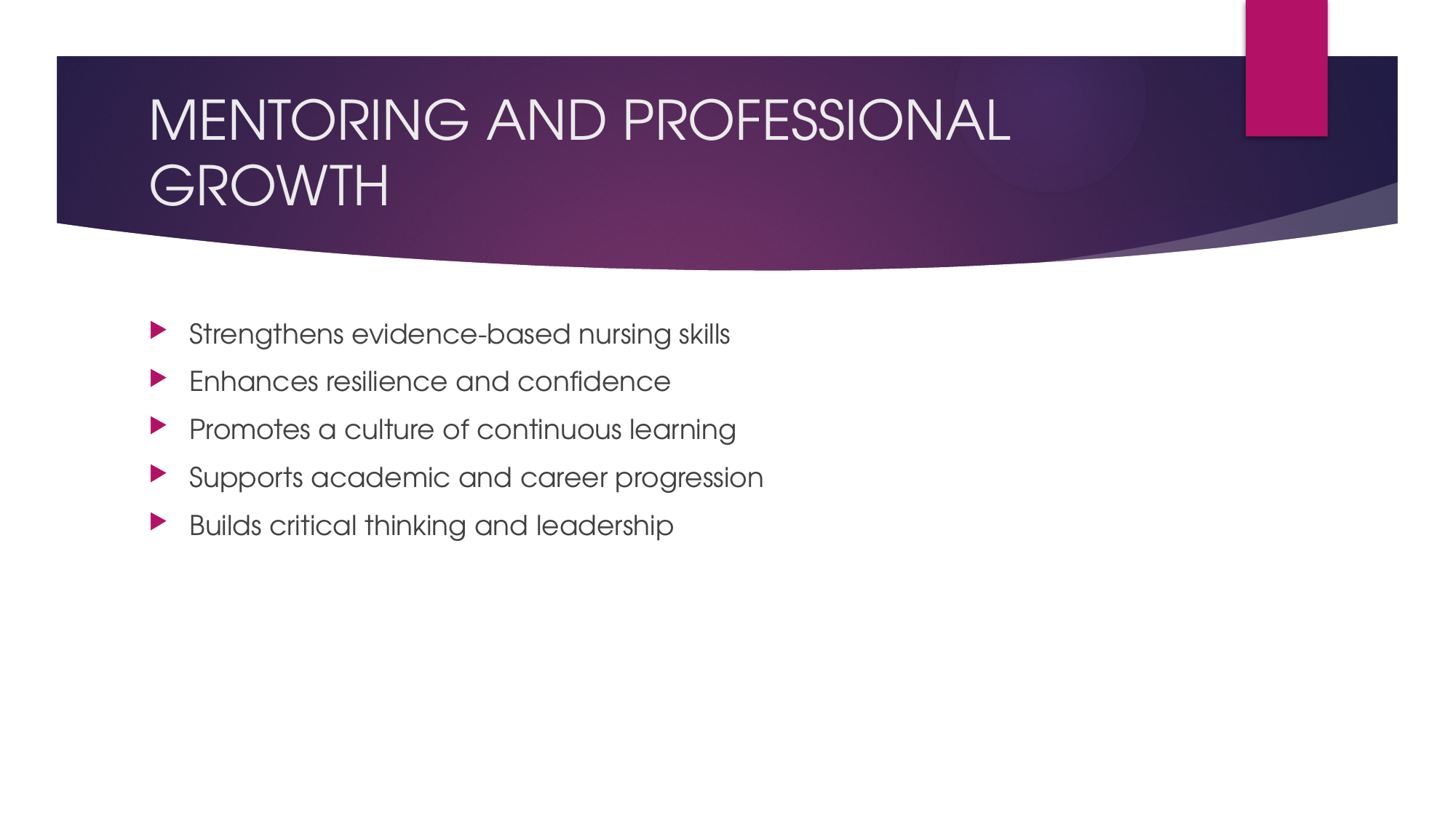

# MENTORING AND PROFESSIONAL GROWTH
Strengthens evidence-based nursing skills
Enhances resilience and confidence
Promotes a culture of continuous learning
Supports academic and career progression
Builds critical thinking and leadership